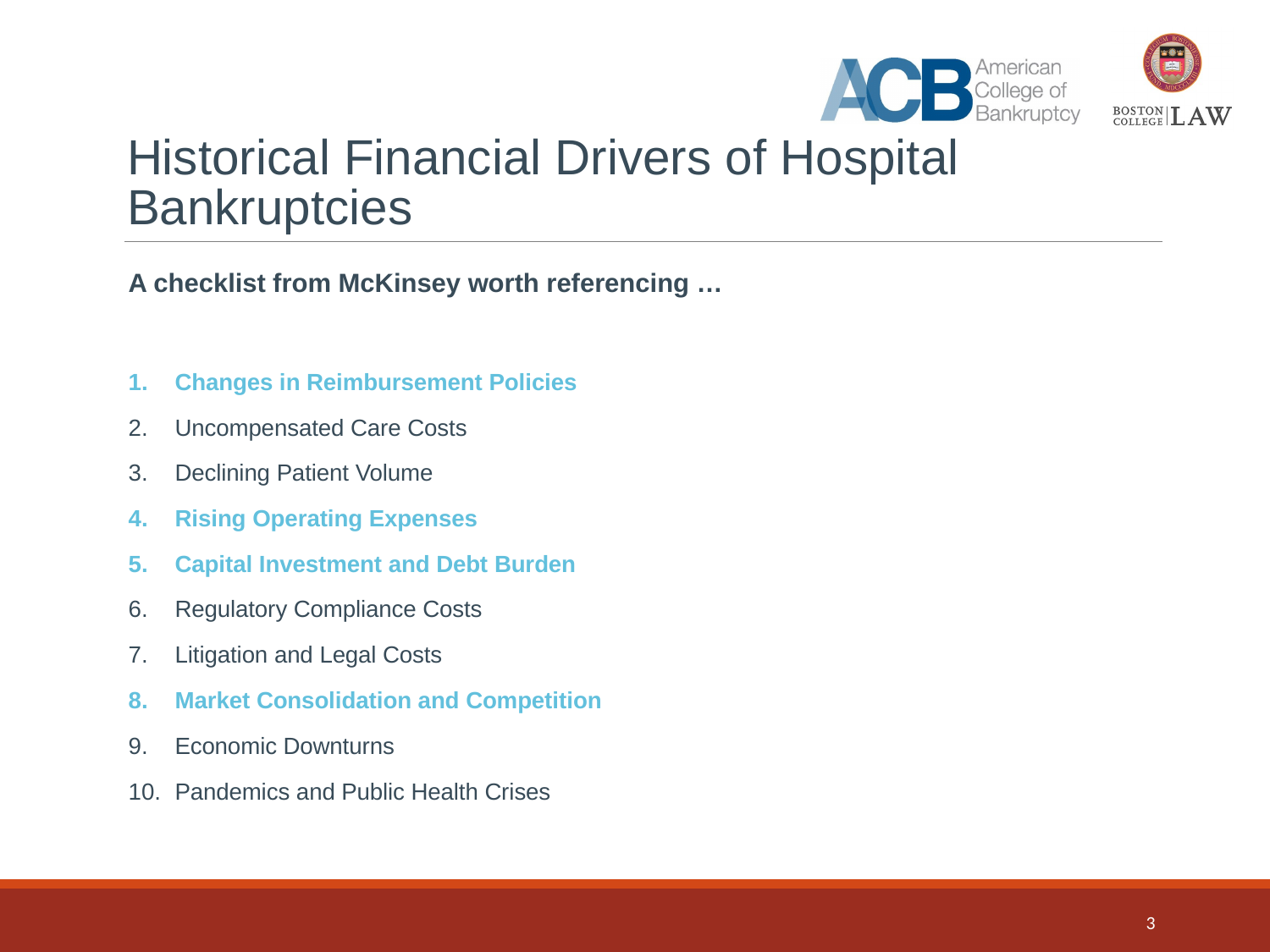

# Historical Financial Drivers of Hospital Bankruptcies
A checklist from McKinsey worth referencing …

Changes in Reimbursement Policies
Uncompensated Care Costs
Declining Patient Volume
Rising Operating Expenses
Capital Investment and Debt Burden
Regulatory Compliance Costs
Litigation and Legal Costs
Market Consolidation and Competition
Economic Downturns
Pandemics and Public Health Crises
3